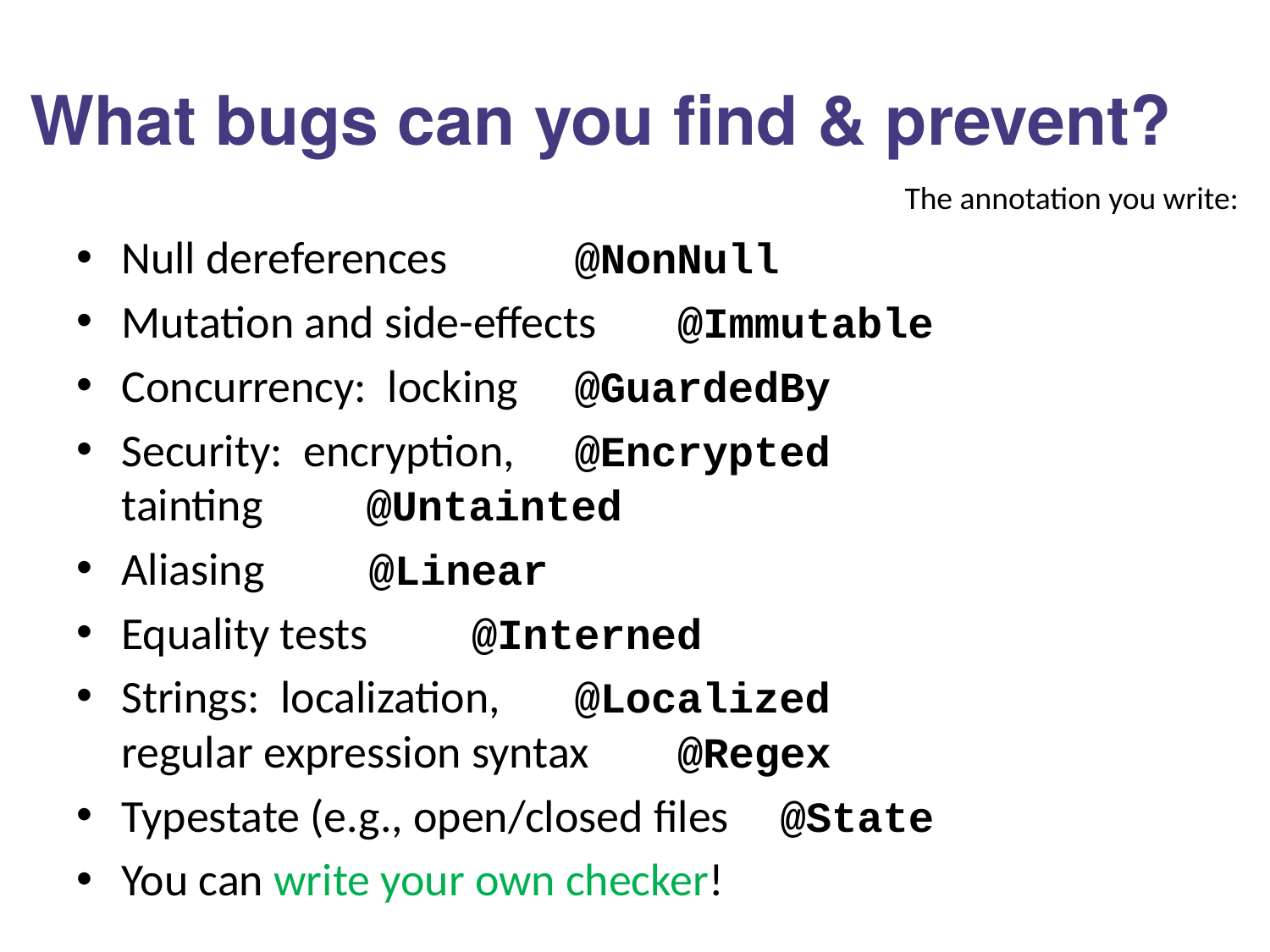

# What bugs can you find & prevent?
The annotation you write:
Null dereferences 						    @NonNull
Mutation and side-effects				    @Immutable
Concurrency:  locking					    @GuardedBy
Security:  encryption,			    @Encrypted
tainting					    @Untainted
Aliasing					    @Linear
Equality tests 				    @Interned
Strings:  localization,			    @Localized
regular expression syntax		    @Regex
Typestate (e.g., open/closed files	    @State
You can write your own checker!